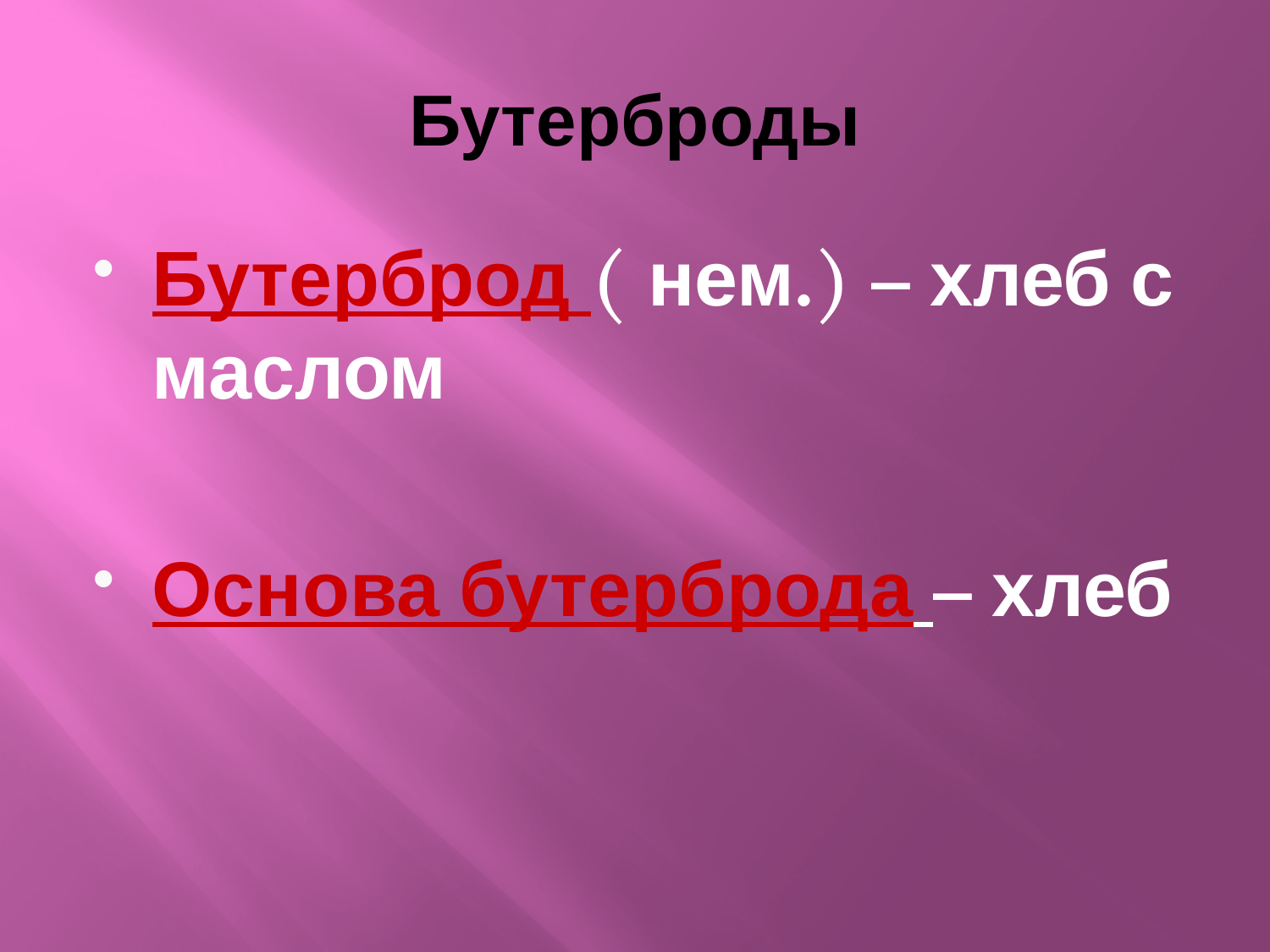

# Бутерброды
Бутерброд ( нем.) – хлеб с маслом

Основа бутерброда – хлеб